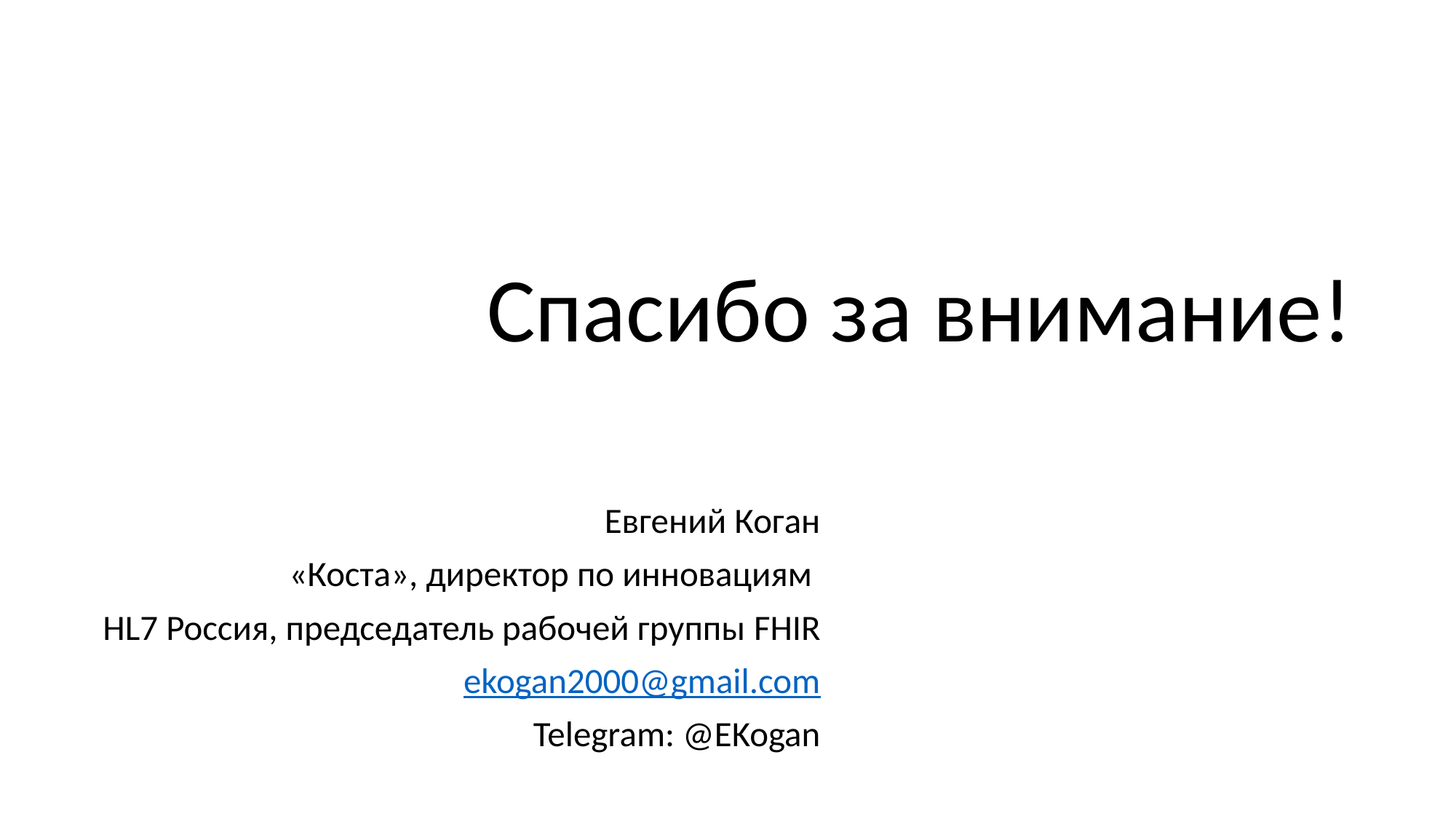

# Спасибо за внимание!

Евгений Коган
«Коста», директор по инновациям
HL7 Россия, председатель рабочей группы FHIR
ekogan2000@gmail.com
Telegram: @EKogan